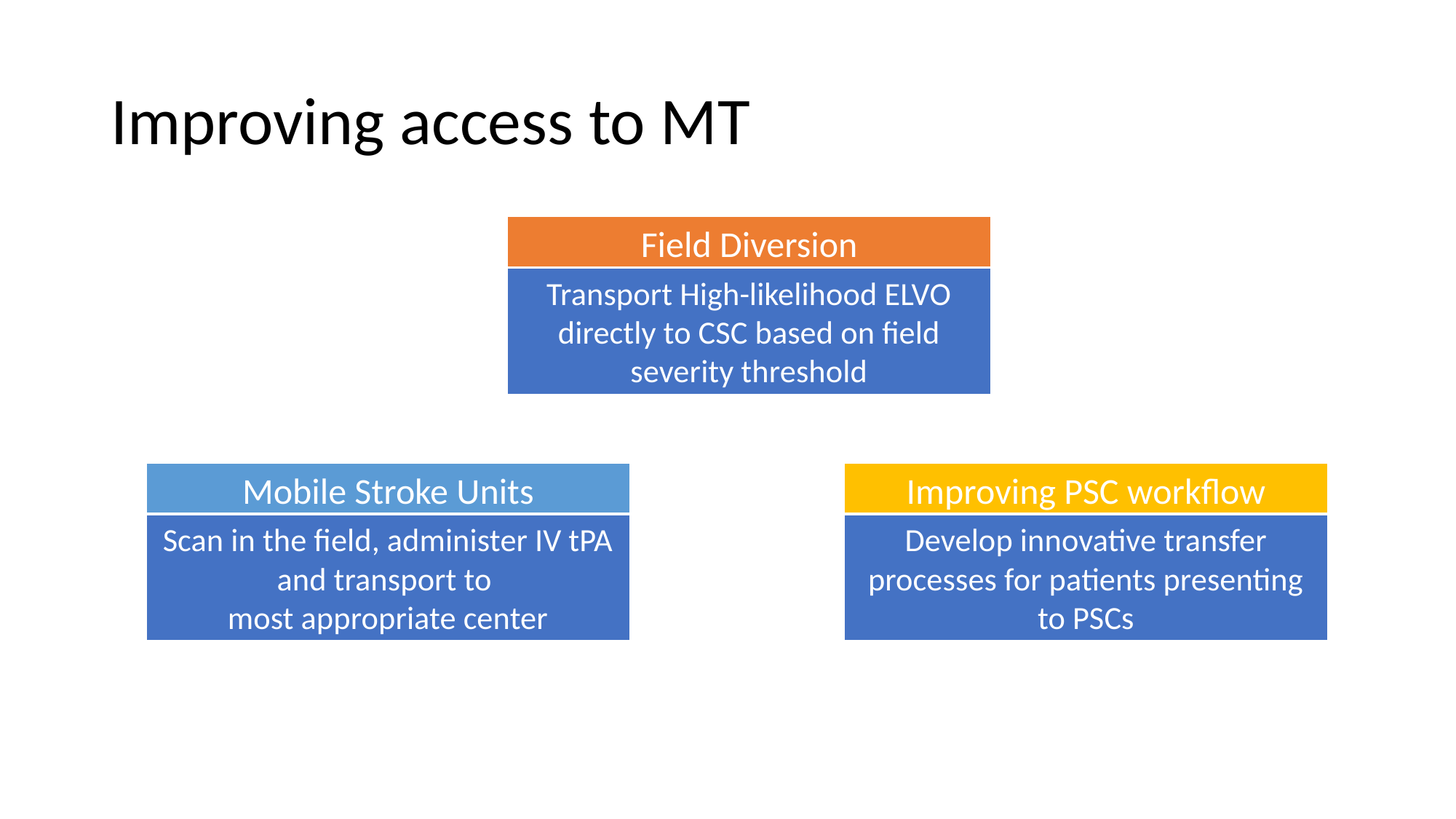

# Improving access to MT
Field Diversion
Transport High-likelihood ELVO directly to CSC based on field severity threshold
Mobile Stroke Units
Scan in the field, administer IV tPA and transport to
most appropriate center
Improving PSC workflow
Develop innovative transfer processes for patients presenting to PSCs